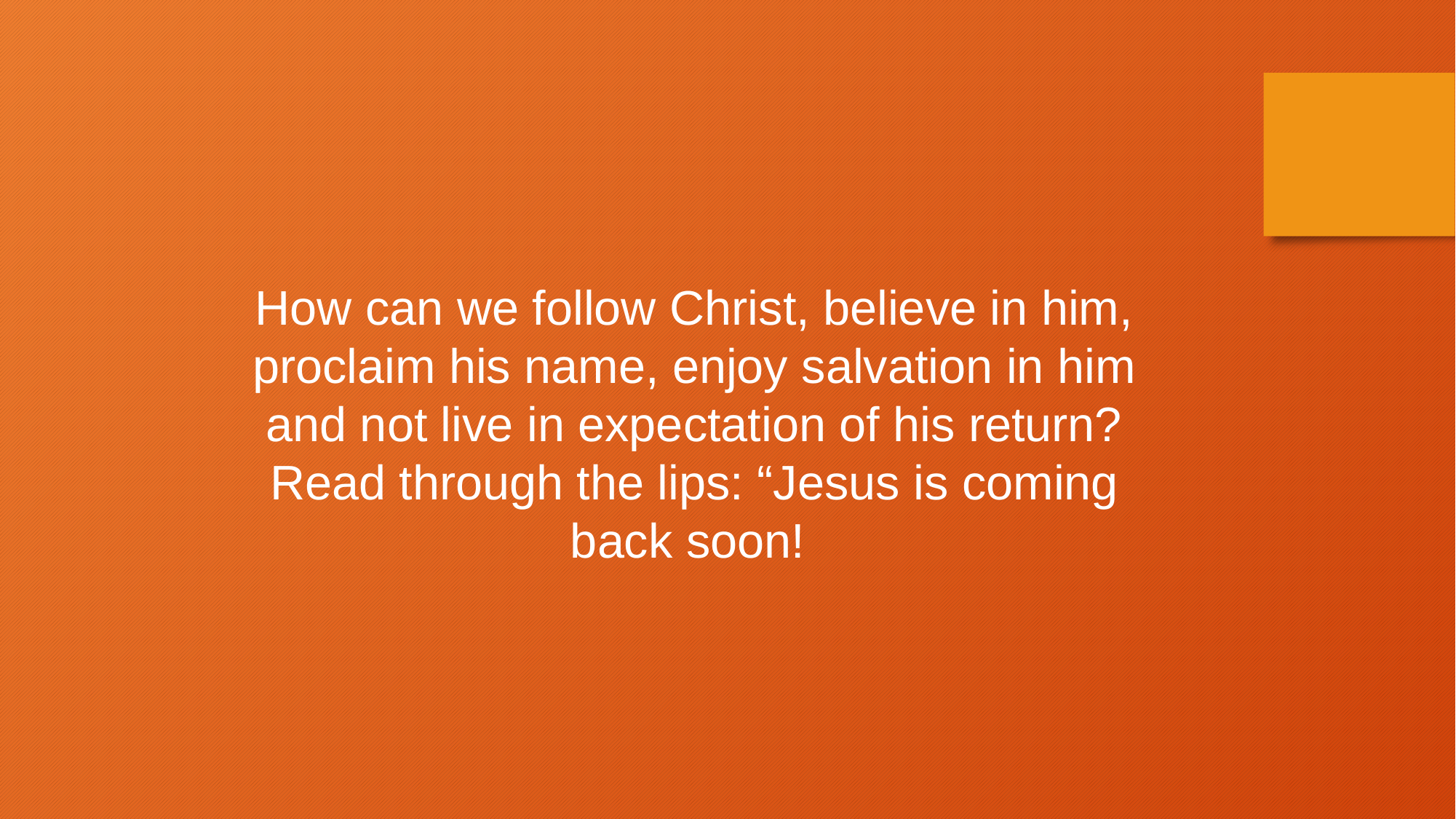

How can we follow Christ, believe in him, proclaim his name, enjoy salvation in him and not live in expectation of his return? Read through the lips: “Jesus is coming back soon!